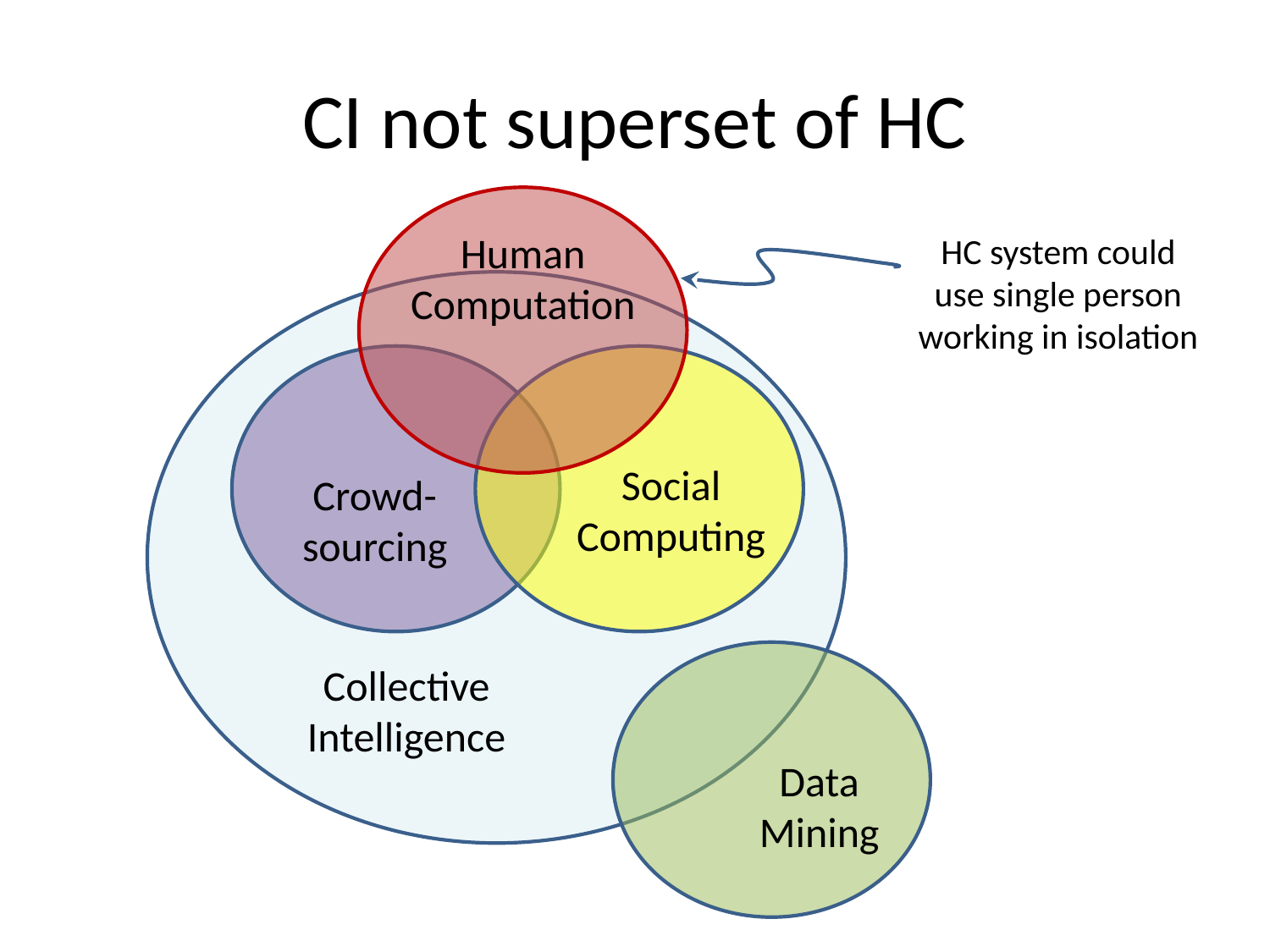

# CI not superset of HC

Human Computation

Social Computing
Crowd-
sourcing

Collective Intelligence
Data
Mining
HC system could use single person working in isolation